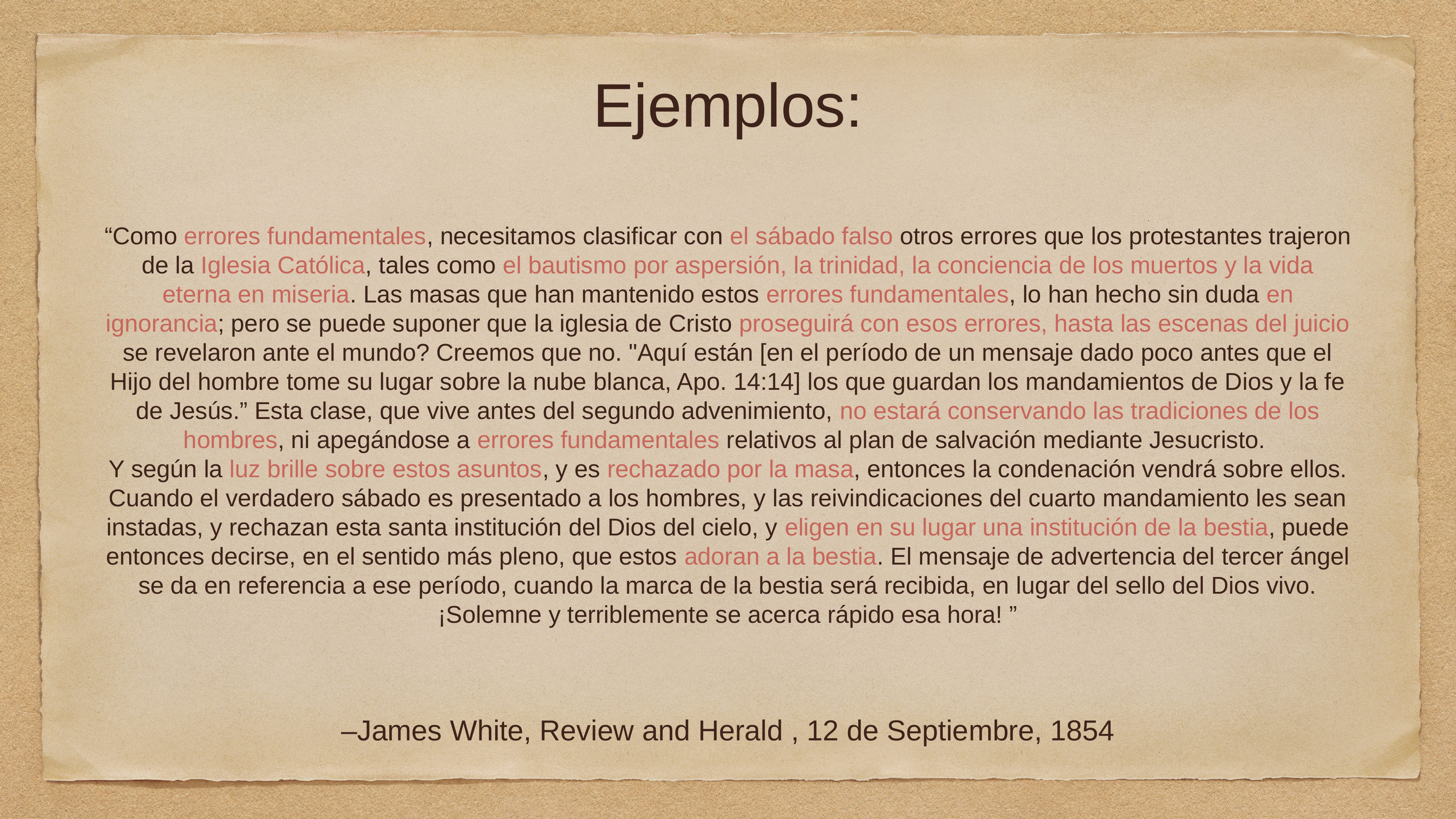

Ejemplos:
“Como errores fundamentales, necesitamos clasificar con el sábado falso otros errores que los protestantes trajeron de la Iglesia Católica, tales como el bautismo por aspersión, la trinidad, la conciencia de los muertos y la vida eterna en miseria. Las masas que han mantenido estos errores fundamentales, lo han hecho sin duda en ignorancia; pero se puede suponer que la iglesia de Cristo proseguirá con esos errores, hasta las escenas del juicio se revelaron ante el mundo? Creemos que no. "Aquí están [en el período de un mensaje dado poco antes que el Hijo del hombre tome su lugar sobre la nube blanca, Apo. 14:14] los que guardan los mandamientos de Dios y la fe de Jesús.” Esta clase, que vive antes del segundo advenimiento, no estará conservando las tradiciones de los hombres, ni apegándose a errores fundamentales relativos al plan de salvación mediante Jesucristo.
Y según la luz brille sobre estos asuntos, y es rechazado por la masa, entonces la condenación vendrá sobre ellos. Cuando el verdadero sábado es presentado a los hombres, y las reivindicaciones del cuarto mandamiento les sean instadas, y rechazan esta santa institución del Dios del cielo, y eligen en su lugar una institución de la bestia, puede entonces decirse, en el sentido más pleno, que estos adoran a la bestia. El mensaje de advertencia del tercer ángel se da en referencia a ese período, cuando la marca de la bestia será recibida, en lugar del sello del Dios vivo. ¡Solemne y terriblemente se acerca rápido esa hora! ”
–James White, Review and Herald , 12 de Septiembre, 1854